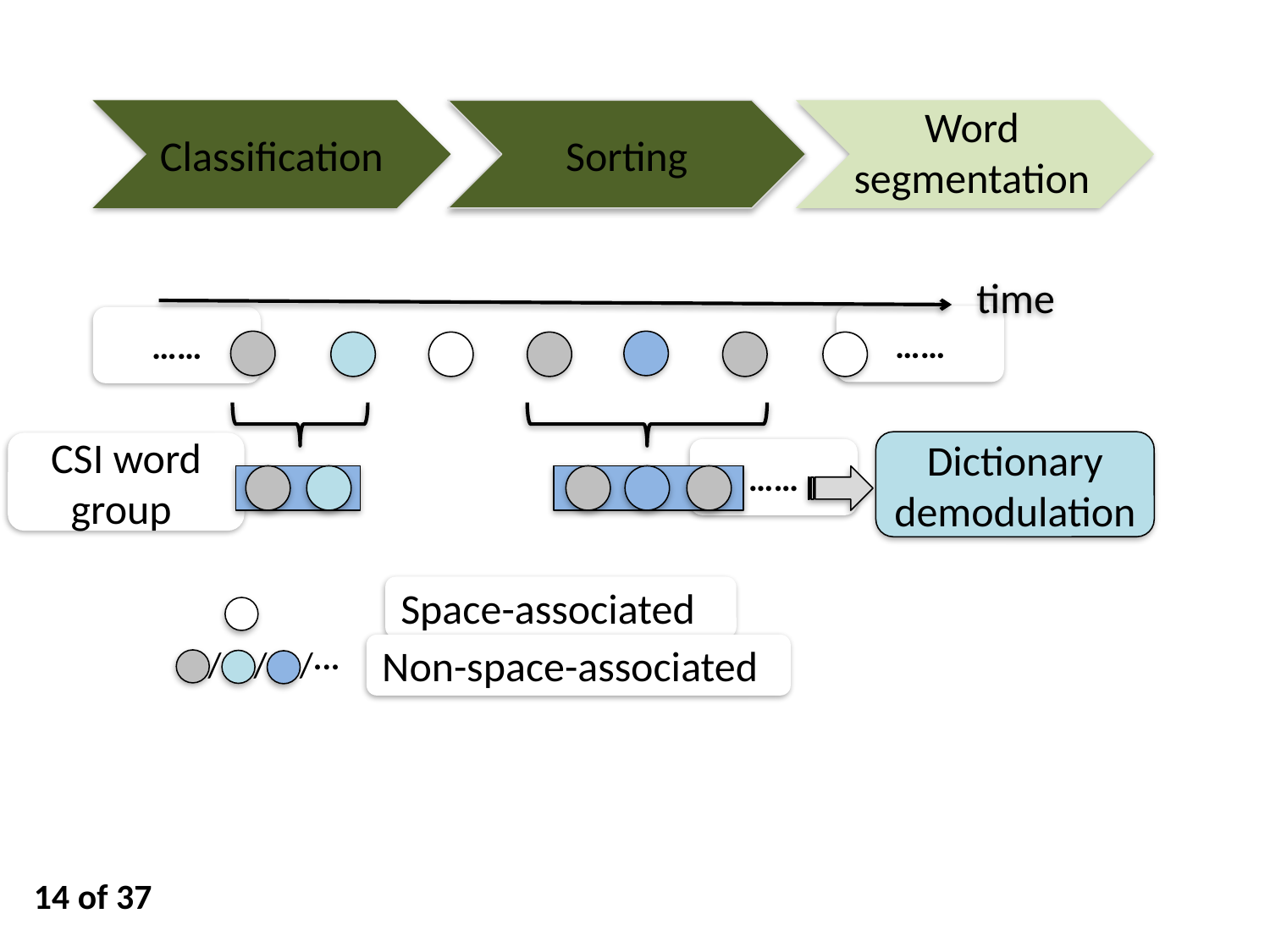

Word segmentation

Classification
Sorting
time

……
……

Dictionary demodulation
CSI word group
……

Space-associated

Non-space-associated
/    /    /···

14 of 37